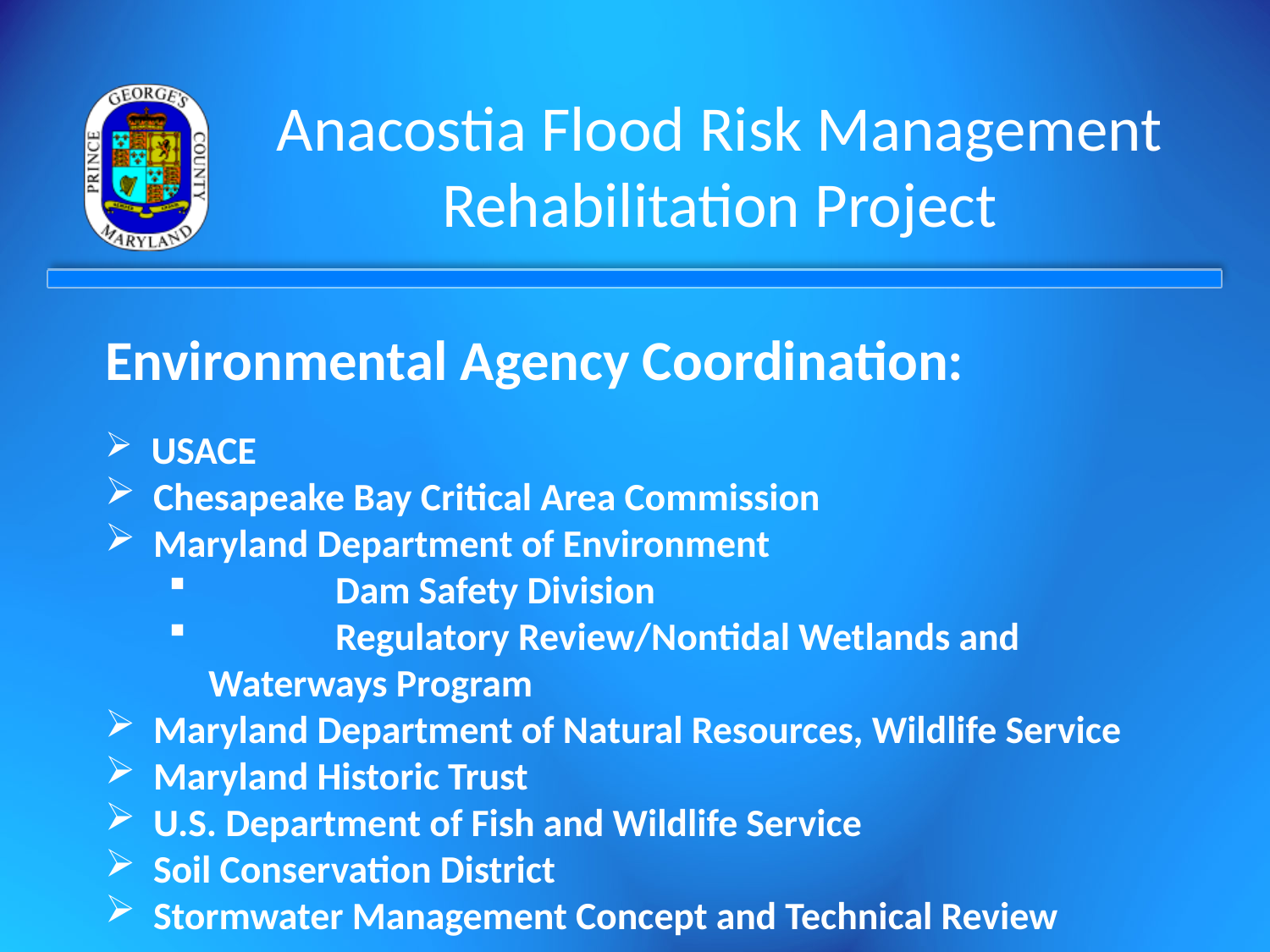

# Anacostia Flood Risk Management Rehabilitation Project
Environmental Agency Coordination:

  USACE
  Chesapeake Bay Critical Area Commission
  Maryland Department of Environment
	Dam Safety Division
	Regulatory Review/Nontidal Wetlands and Waterways Program
  Maryland Department of Natural Resources, Wildlife Service
  Maryland Historic Trust
  U.S. Department of Fish and Wildlife Service
  Soil Conservation District
  Stormwater Management Concept and Technical Review